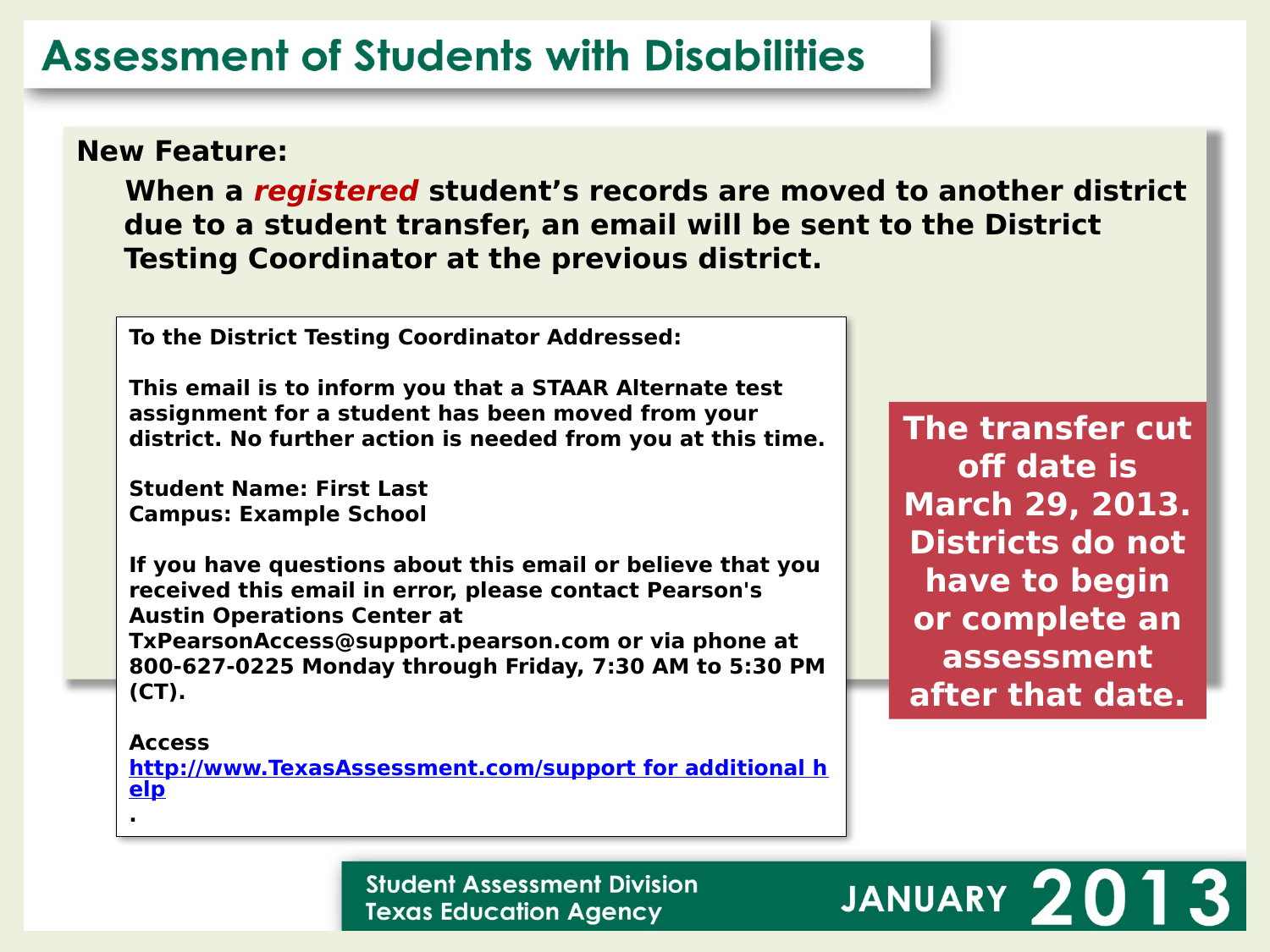

New Feature:
     When a registered student’s records are moved to another district due to a student transfer, an email will be sent to the District Testing Coordinator at the previous district.
To the District Testing Coordinator Addressed:
This email is to inform you that a STAAR Alternate test assignment for a student has been moved from your district. No further action is needed from you at this time.
Student Name: First Last
Campus: Example School
If you have questions about this email or believe that you received this email in error, please contact Pearson's Austin Operations Center at TxPearsonAccess@support.pearson.com or via phone at 800-627-0225 Monday through Friday, 7:30 AM to 5:30 PM (CT).
Access http://www.TexasAssessment.com/support for additional help.
The transfer cut off date is March 29, 2013. Districts do not have to begin or complete an assessment after that date.